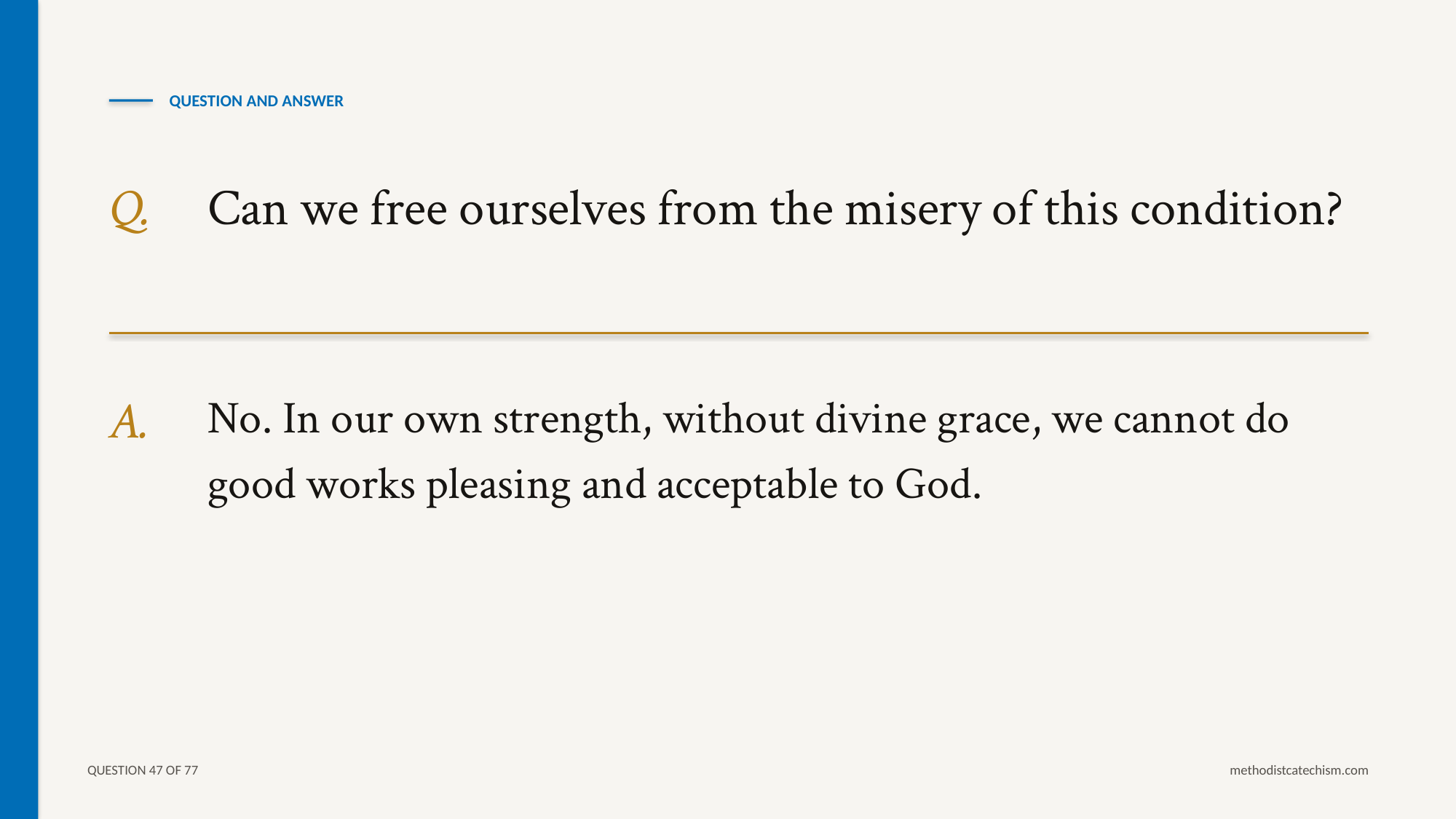

QUESTION AND ANSWER

Q.
Can we free ourselves from the misery of this condition?
A.
No. In our own strength, without divine grace, we cannot do good works pleasing and acceptable to God.
QUESTION 47 OF 77
methodistcatechism.com